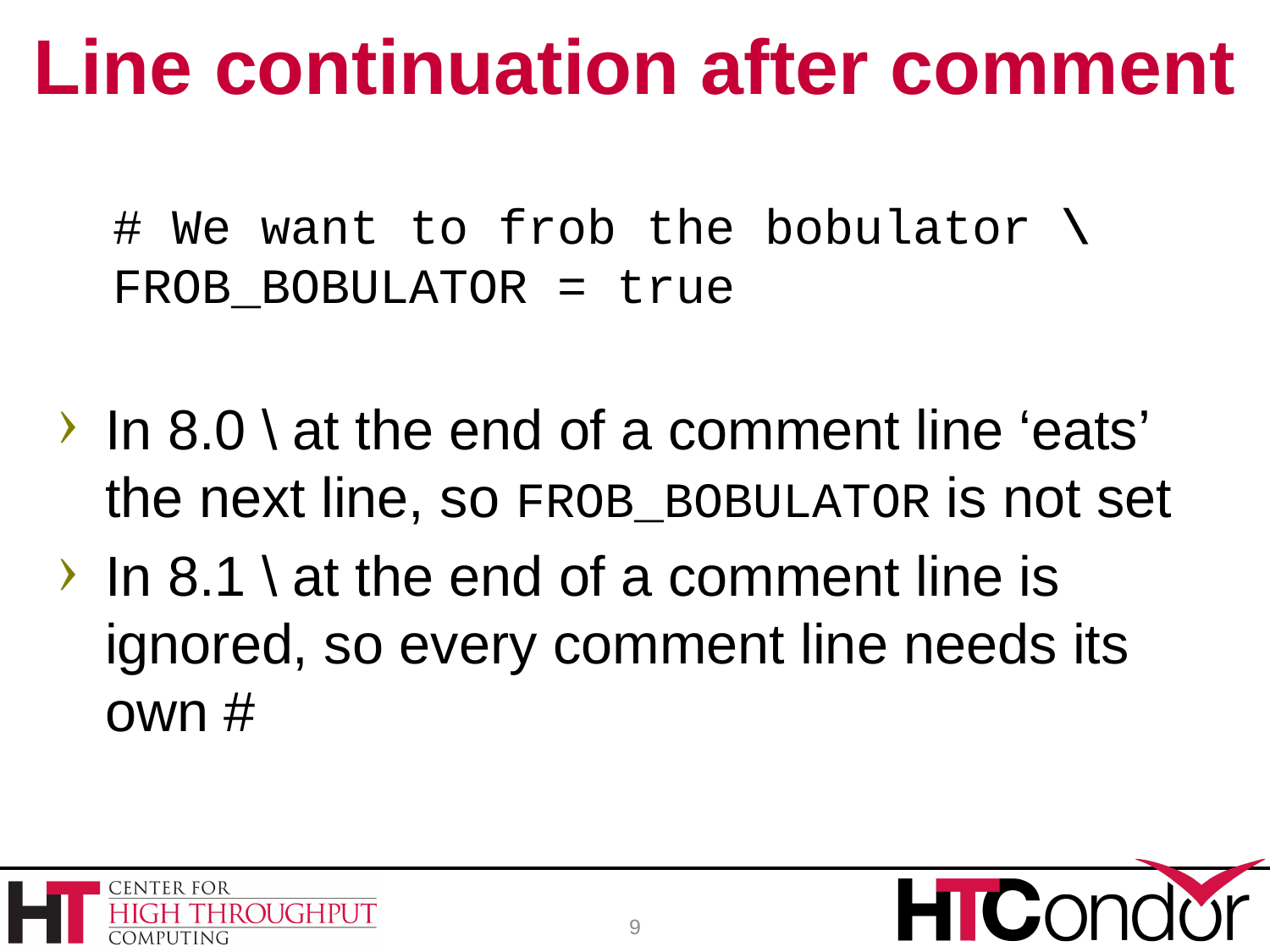

# Line continuation after comment
# We want to frob the bobulator \ FROB_BOBULATOR = true

In 8.0 \ at the end of a comment line ‘eats’ the next line, so FROB_BOBULATOR is not set
In 8.1 \ at the end of a comment line is ignored, so every comment line needs its own #
9